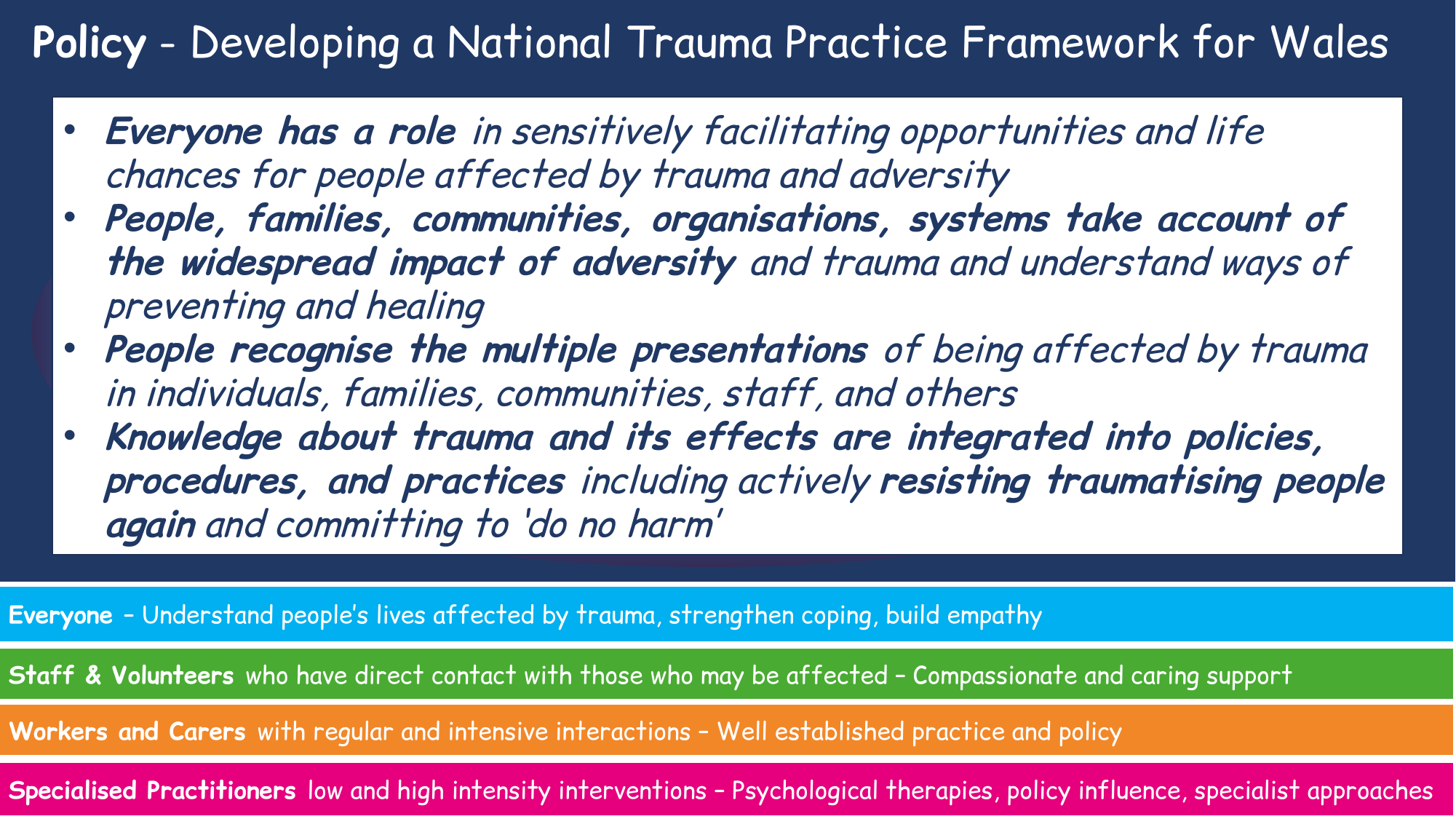

Policy - Developing a National Trauma Practice Framework for Wales
Everyone has a role in sensitively facilitating opportunities and life chances for people affected by trauma and adversity
People, families, communities, organisations, systems take account of the widespread impact of adversity and trauma and understand ways of preventing and healing
People recognise the multiple presentations of being affected by trauma in individuals, families, communities, staff, and others
Knowledge about trauma and its effects are integrated into policies, procedures, and practices including actively resisting traumatising people again and committing to ‘do no harm’

Trauma Aware
Everyone – Understand people’s lives affected by trauma, strengthen coping, build empathy

Trauma Skilled
Staff & Volunteers who have direct contact with those who may be affected – Compassionate and caring support

Trauma Enhanced
Workers and Carers with regular and intensive interactions – Well established practice and policy

Specialist Interventions
Specialised Practitioners low and high intensity interventions – Psychological therapies, policy influence, specialist approaches
Specialist

Universal